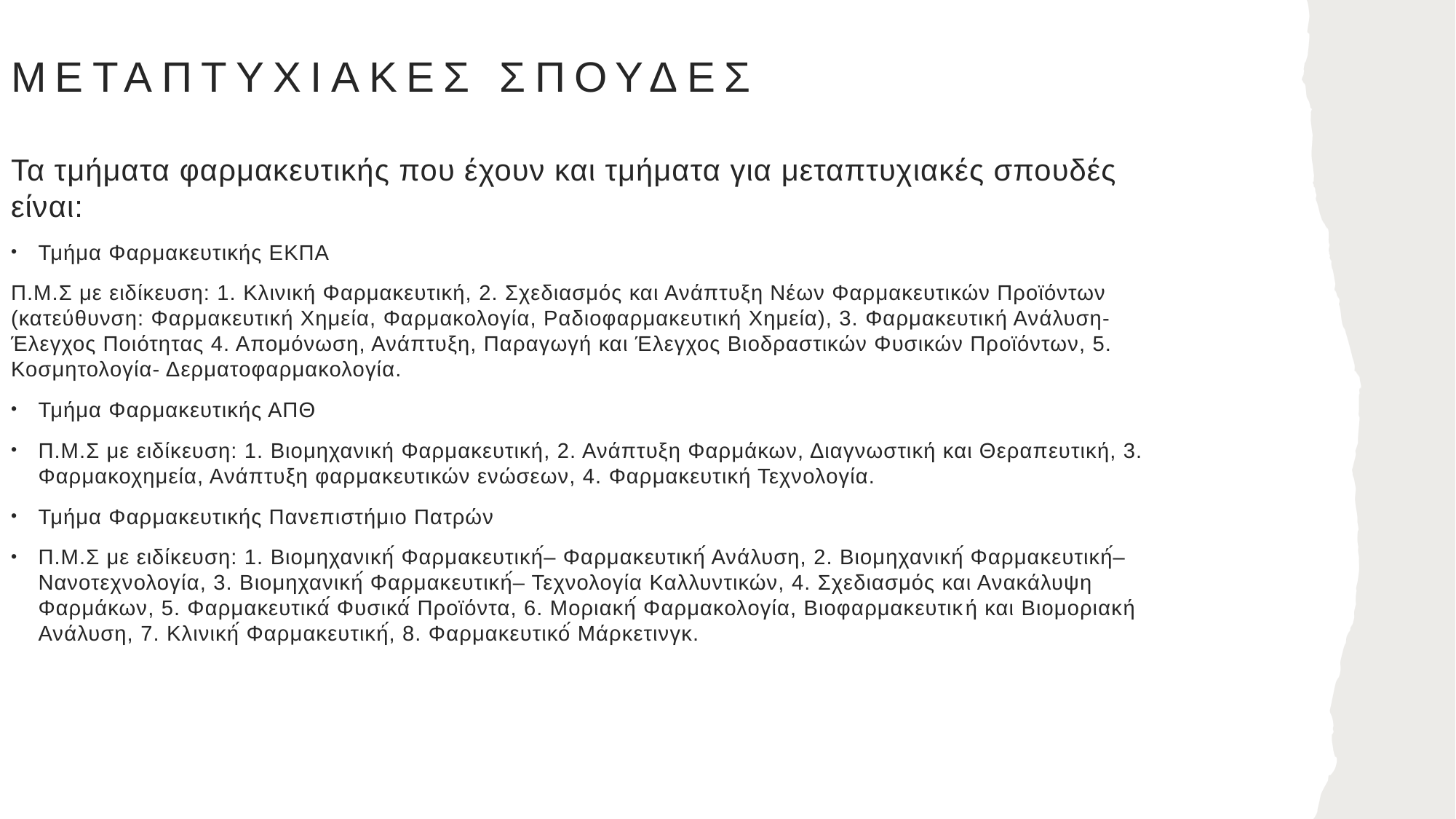

# Μεταπτυχιακεσ σπουδεσ
Τα τμήματα φαρμακευτικής που έχουν και τμήματα για μεταπτυχιακές σπουδές είναι:
Τμήμα Φαρμακευτικής ΕΚΠΑ
Π.Μ.Σ με ειδίκευση: 1. Κλινική Φαρμακευτική, 2. Σχεδιασμός και Ανάπτυξη Νέων Φαρμακευτικών Προϊόντων (κατεύθυνση: Φαρμακευτική Χημεία, Φαρμακολογία, Ραδιοφαρμακευτική Χημεία), 3. Φαρμακευτική Ανάλυση- Έλεγχος Ποιότητας 4. Απομόνωση, Ανάπτυξη, Παραγωγή και Έλεγχος Βιοδραστικών Φυσικών Προϊόντων, 5. Κοσμητολογία- Δερματοφαρμακολογία.
Τμήμα Φαρμακευτικής ΑΠΘ
Π.Μ.Σ με ειδίκευση: 1. Βιομηχανική Φαρμακευτική, 2. Ανάπτυξη Φαρμάκων, Διαγνωστική και Θεραπευτική, 3. Φαρμακοχημεία, Ανάπτυξη φαρμακευτικών ενώσεων, 4. Φαρμακευτική Τεχνολογία.
Τμήμα Φαρμακευτικής Πανεπιστήμιο Πατρών
Π.Μ.Σ με ειδίκευση: 1. Βιομηχανική́ Φαρμακευτική́– Φαρμακευτική́ Ανάλυση, 2. Βιομηχανική́ Φαρμακευτική́– Νανοτεχνολογία, 3. Βιομηχανική́ Φαρμακευτική́– Τεχνολογία Καλλυντικών, 4. Σχεδιασμός και Ανακάλυψη Φαρμάκων, 5. Φαρμακευτικά́ Φυσικά́ Προϊόντα, 6. Μοριακή́ Φαρμακολογία, Βιοφαρμακευτική και Βιομοριακή Ανάλυση, 7. Κλινική́ Φαρμακευτική́, 8. Φαρμακευτικό́ Μάρκετινγκ.